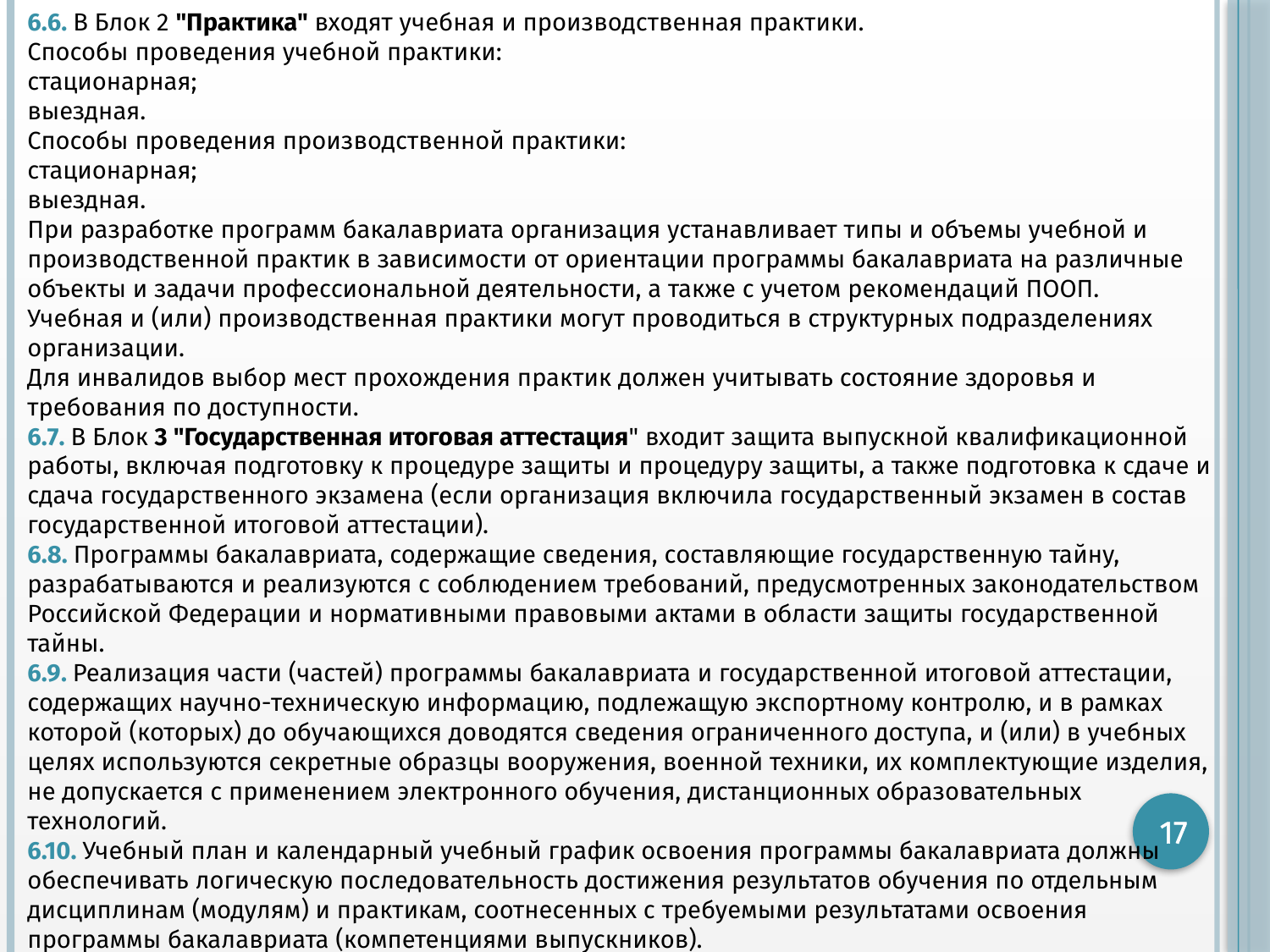

6.6. В Блок 2 "Практика" входят учебная и производственная практики.
Способы проведения учебной практики:
стационарная;
выездная.
Способы проведения производственной практики:
стационарная;
выездная.
При разработке программ бакалавриата организация устанавливает типы и объемы учебной и производственной практик в зависимости от ориентации программы бакалавриата на различные объекты и задачи профессиональной деятельности, а также с учетом рекомендаций ПООП.
Учебная и (или) производственная практики могут проводиться в структурных подразделениях организации.
Для инвалидов выбор мест прохождения практик должен учитывать состояние здоровья и требования по доступности.
6.7. В Блок 3 "Государственная итоговая аттестация" входит защита выпускной квалификационной работы, включая подготовку к процедуре защиты и процедуру защиты, а также подготовка к сдаче и сдача государственного экзамена (если организация включила государственный экзамен в состав государственной итоговой аттестации).
6.8. Программы бакалавриата, содержащие сведения, составляющие государственную тайну, разрабатываются и реализуются с соблюдением требований, предусмотренных законодательством Российской Федерации и нормативными правовыми актами в области защиты государственной тайны.
6.9. Реализация части (частей) программы бакалавриата и государственной итоговой аттестации, содержащих научно-техническую информацию, подлежащую экспортному контролю, и в рамках которой (которых) до обучающихся доводятся сведения ограниченного доступа, и (или) в учебных целях используются секретные образцы вооружения, военной техники, их комплектующие изделия, не допускается с применением электронного обучения, дистанционных образовательных технологий.
6.10. Учебный план и календарный учебный график освоения программы бакалавриата должны обеспечивать логическую последовательность достижения результатов обучения по отдельным дисциплинам (модулям) и практикам, соотнесенных с требуемыми результатами освоения программы бакалавриата (компетенциями выпускников).
17